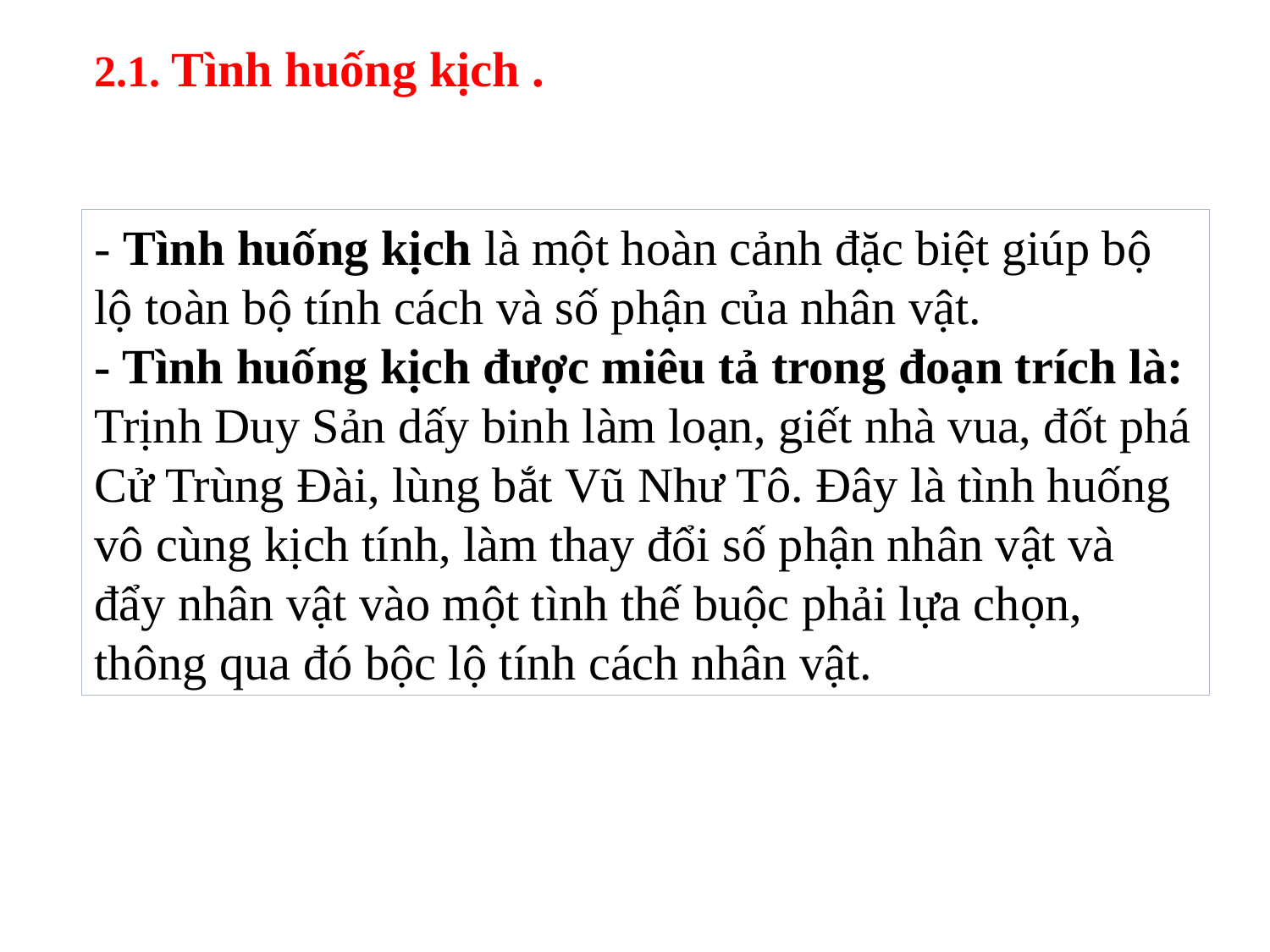

2.1. Tình huống kịch .

- Tình huống kịch là một hoàn cảnh đặc biệt giúp bộ lộ toàn bộ tính cách và số phận của nhân vật.
- Tình huống kịch được miêu tả trong đoạn trích là: Trịnh Duy Sản dấy binh làm loạn, giết nhà vua, đốt phá Cử Trùng Đài, lùng bắt Vũ Như Tô. Đây là tình huống vô cùng kịch tính, làm thay đổi số phận nhân vật và đẩy nhân vật vào một tình thế buộc phải lựa chọn, thông qua đó bộc lộ tính cách nhân vật.